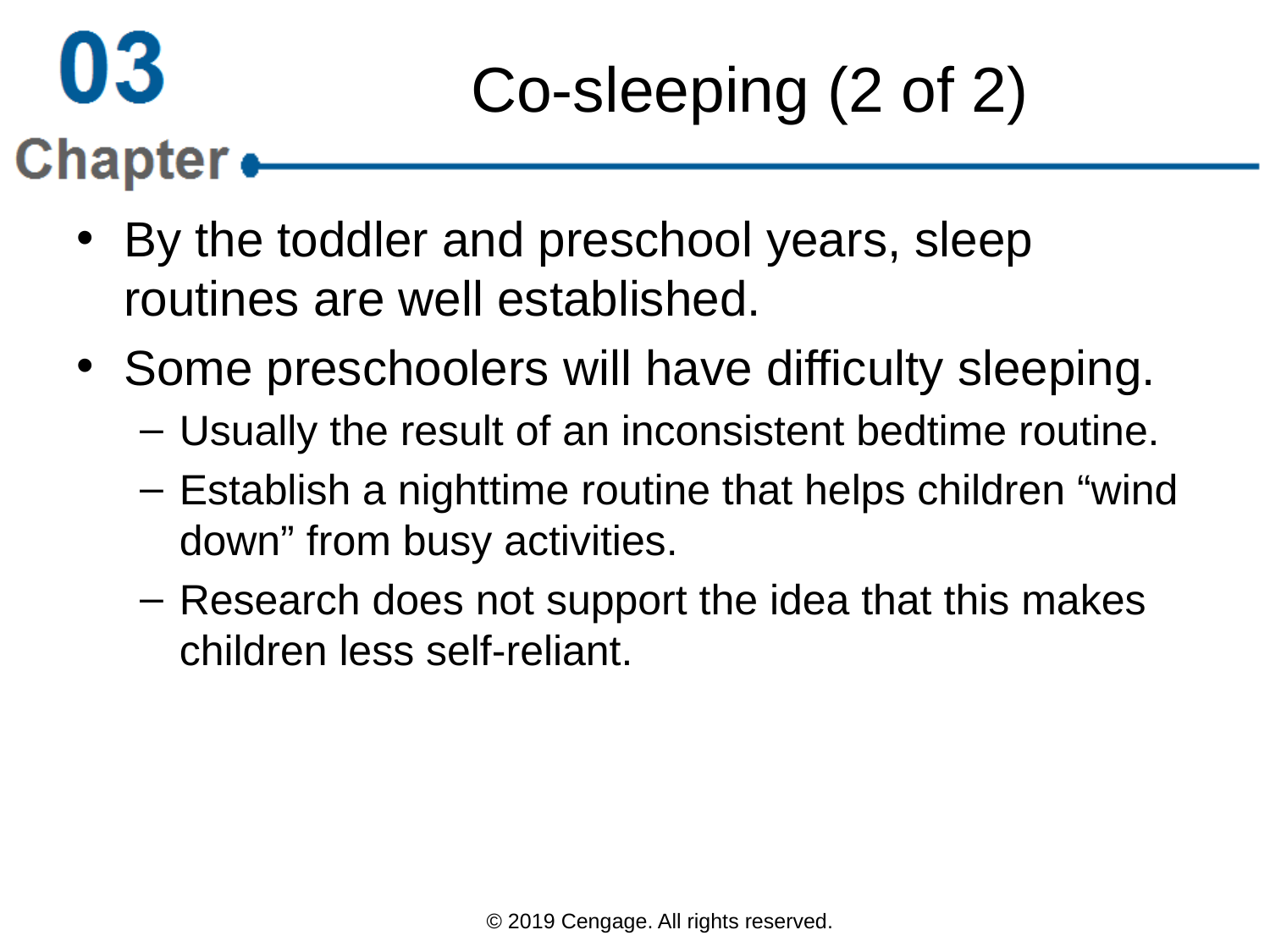

# Co-sleeping (2 of 2)
By the toddler and preschool years, sleep routines are well established.
Some preschoolers will have difficulty sleeping.
Usually the result of an inconsistent bedtime routine.
Establish a nighttime routine that helps children “wind down” from busy activities.
Research does not support the idea that this makes children less self-reliant.